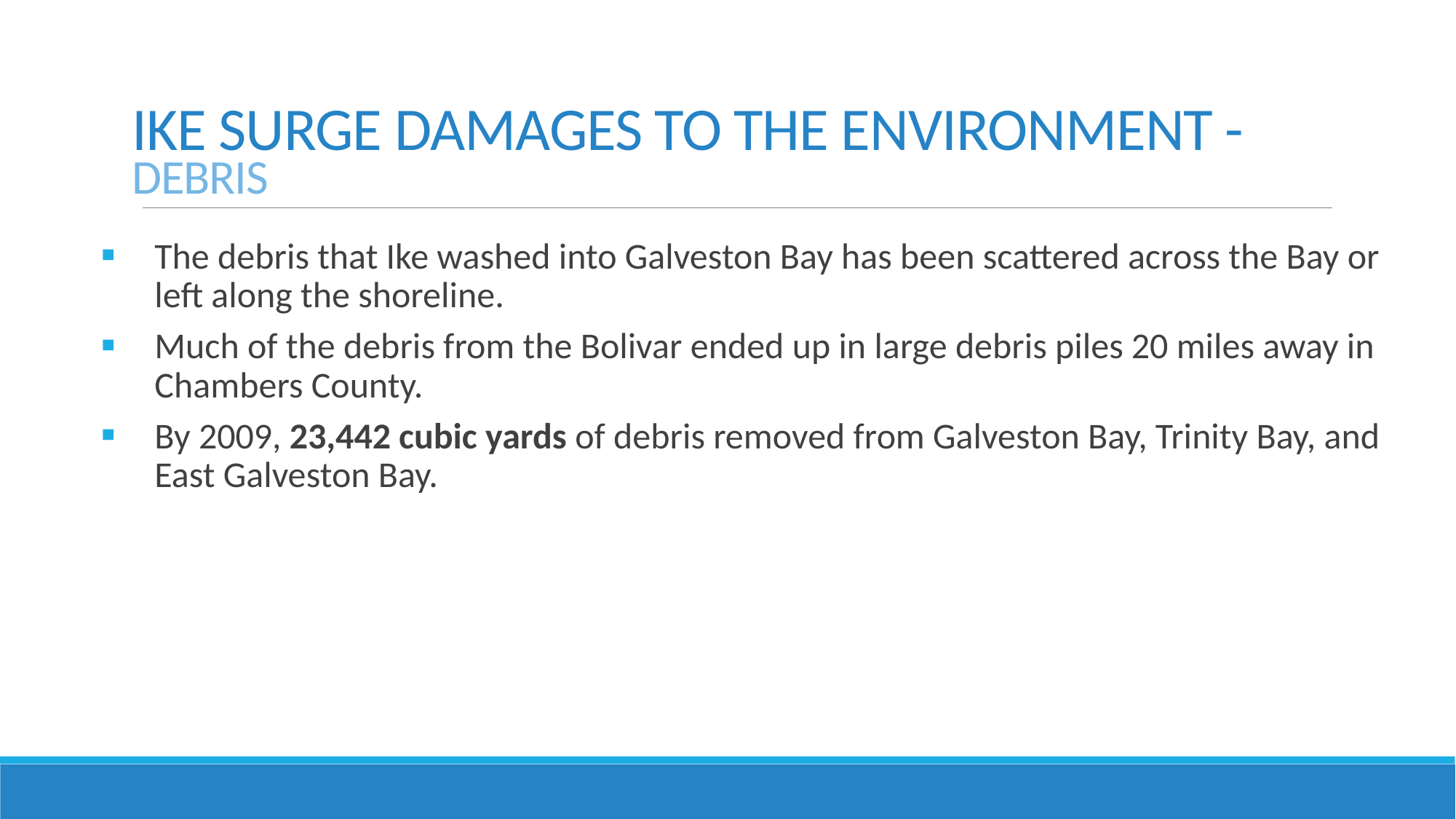

Ike Surge Damages to the Environment - Debris
The debris that Ike washed into Galveston Bay has been scattered across the Bay or left along the shoreline.
Much of the debris from the Bolivar ended up in large debris piles 20 miles away in Chambers County.
By 2009, 23,442 cubic yards of debris removed from Galveston Bay, Trinity Bay, and East Galveston Bay.